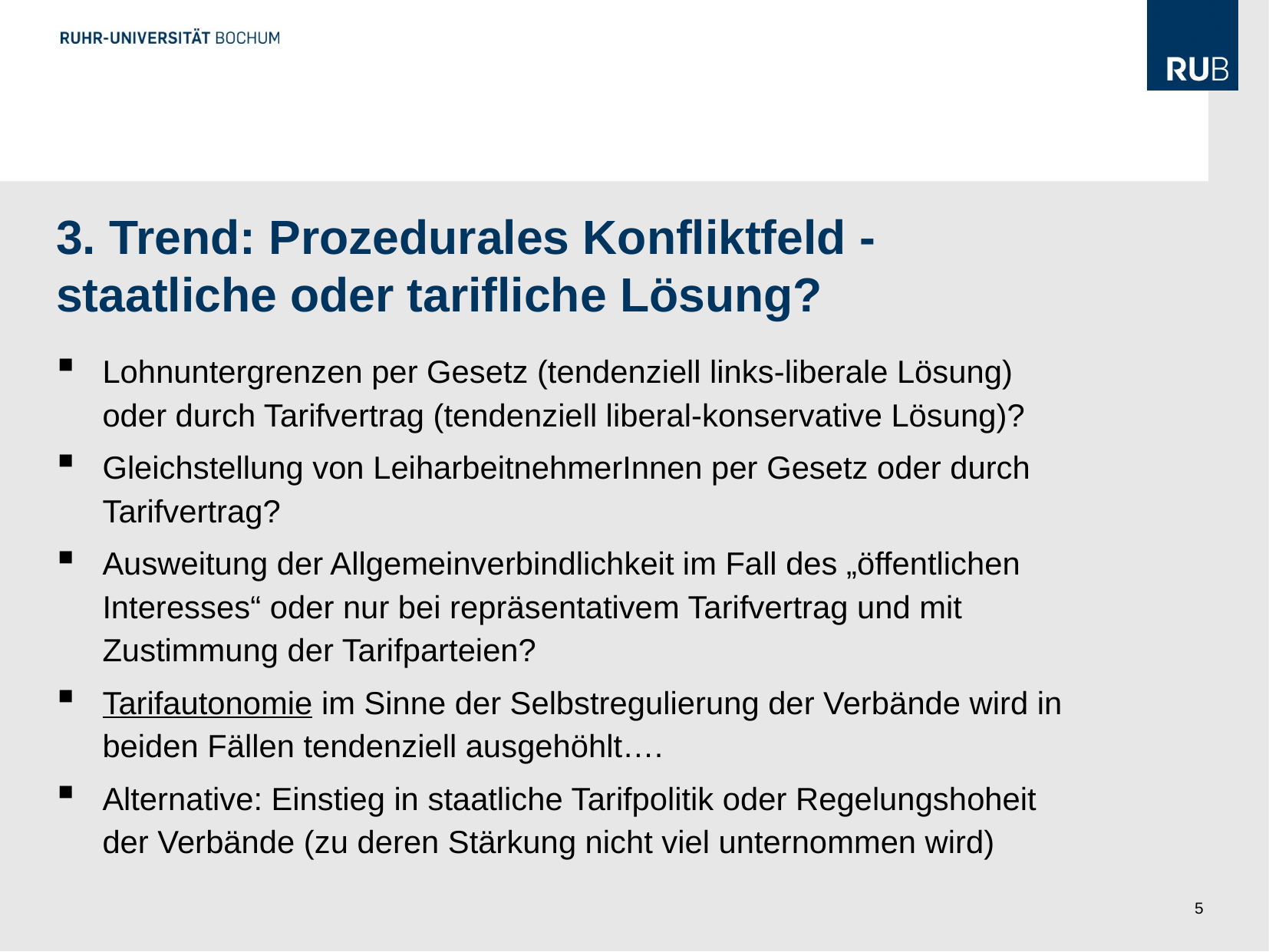

3. Trend: Prozedurales Konfliktfeld -     staatliche oder tarifliche Lösung?
Lohnuntergrenzen per Gesetz (tendenziell links-liberale Lösung) oder durch Tarifvertrag (tendenziell liberal-konservative Lösung)?
Gleichstellung von LeiharbeitnehmerInnen per Gesetz oder durch Tarifvertrag?
Ausweitung der Allgemeinverbindlichkeit im Fall des „öffentlichen Interesses“ oder nur bei repräsentativem Tarifvertrag und mit Zustimmung der Tarifparteien?
Tarifautonomie im Sinne der Selbstregulierung der Verbände wird in beiden Fällen tendenziell ausgehöhlt….
Alternative: Einstieg in staatliche Tarifpolitik oder Regelungshoheit der Verbände (zu deren Stärkung nicht viel unternommen wird)